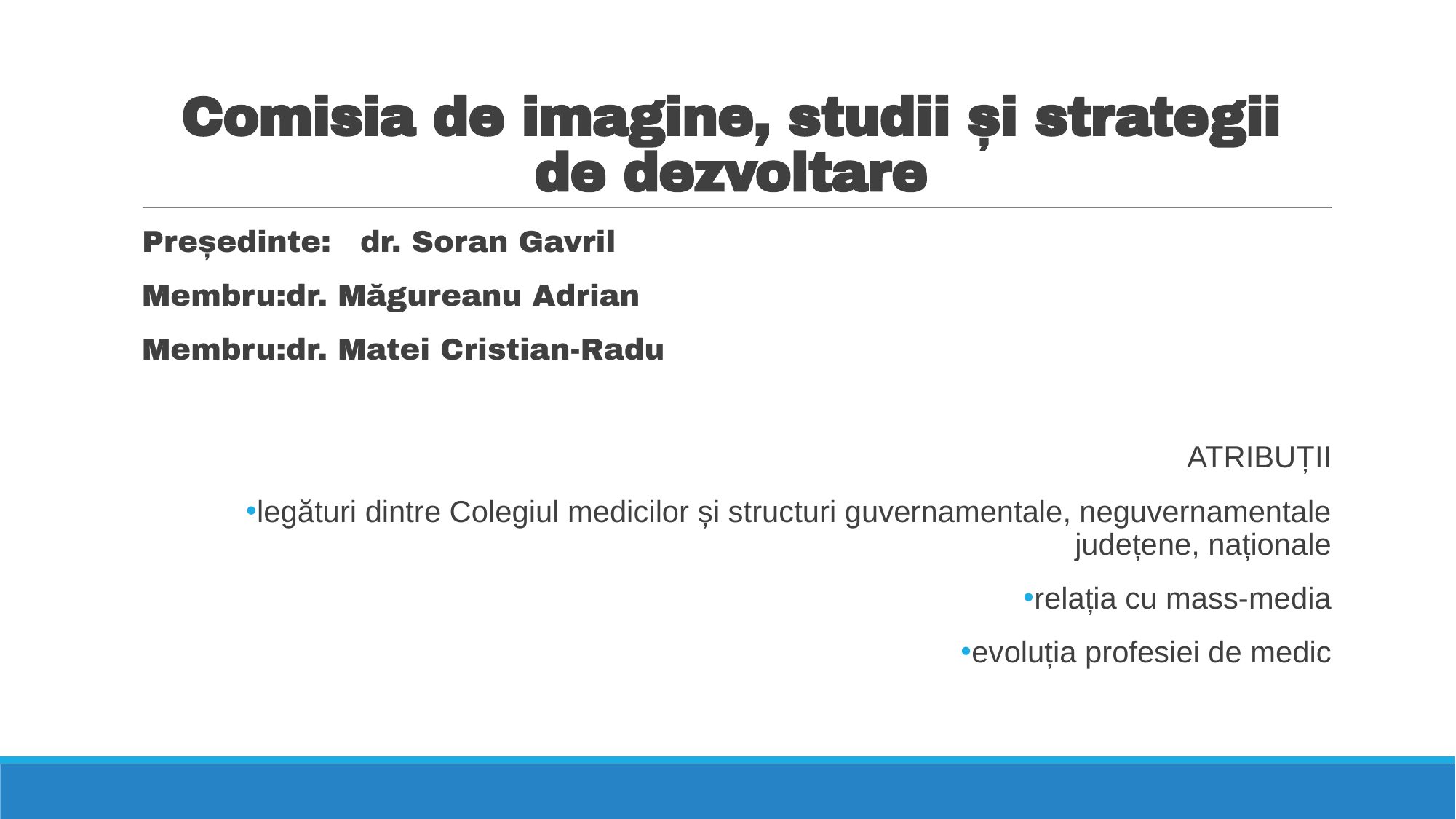

# Comisia de imagine, studii și strategii de dezvoltare
Președinte:	dr. Soran Gavril
Membru:dr. Măgureanu Adrian
Membru:dr. Matei Cristian-Radu

ATRIBUȚII
legături dintre Colegiul medicilor și structuri guvernamentale, neguvernamentale județene, naționale
relația cu mass-media
evoluția profesiei de medic